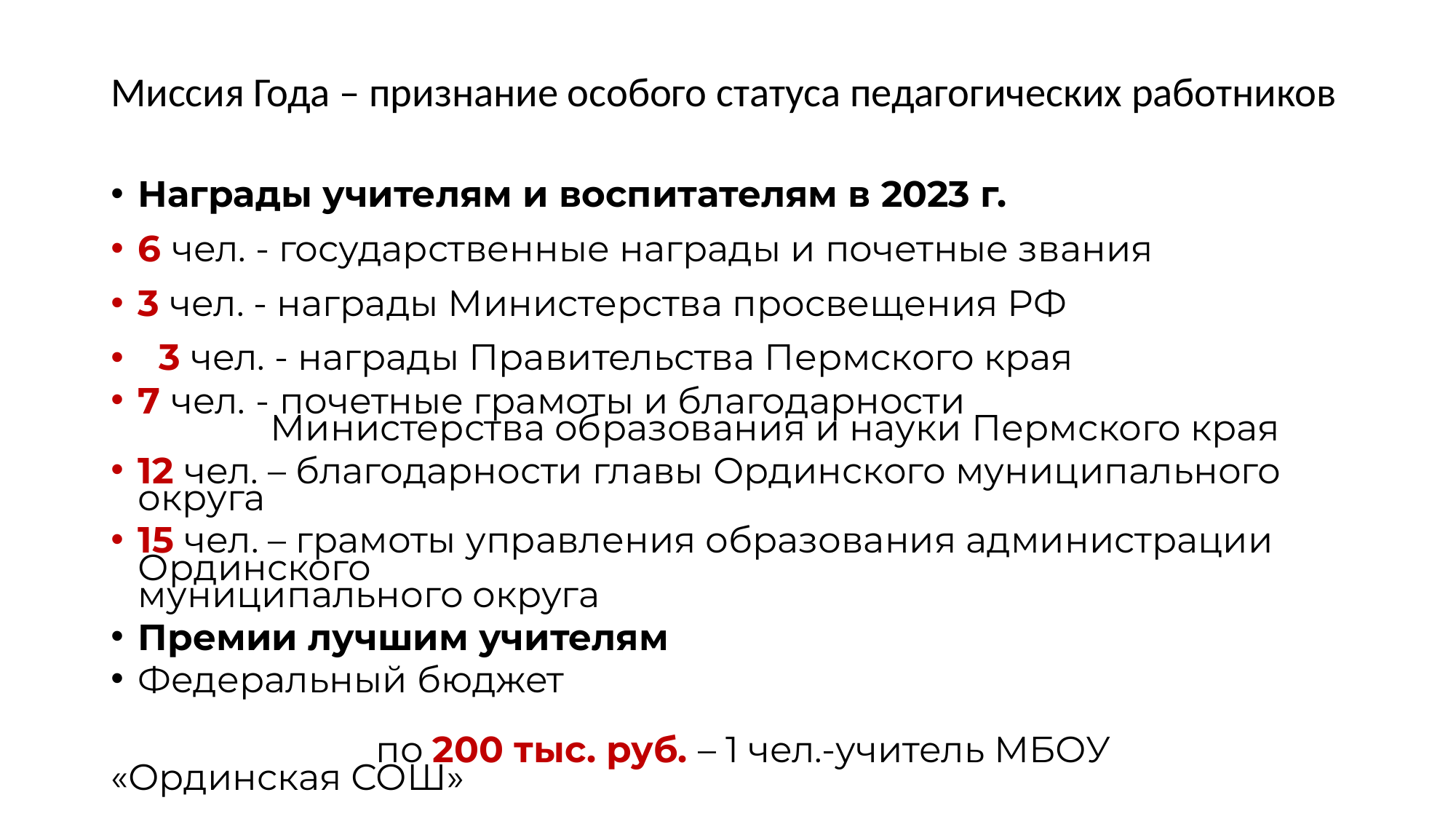

# Миссия Года – признание особого статуса педагогических работников
Награды учителям и воспитателям в 2023 г.
6 чел. - государственные награды и почетные звания
3 чел. - награды Министерства просвещения РФ
  3 чел. - награды Правительства Пермского края
7 чел. - почетные грамоты и благодарности
              Министерства образования и науки Пермского края
12 чел. – благодарности главы Ординского муниципального округа
15 чел. – грамоты управления образования администрации Ординского                                                                             муниципального округа
Премии лучшим учителям
Федеральный бюджет
                            по 200 тыс. руб. – 1 чел.-учитель МБОУ «Ординская СОШ»